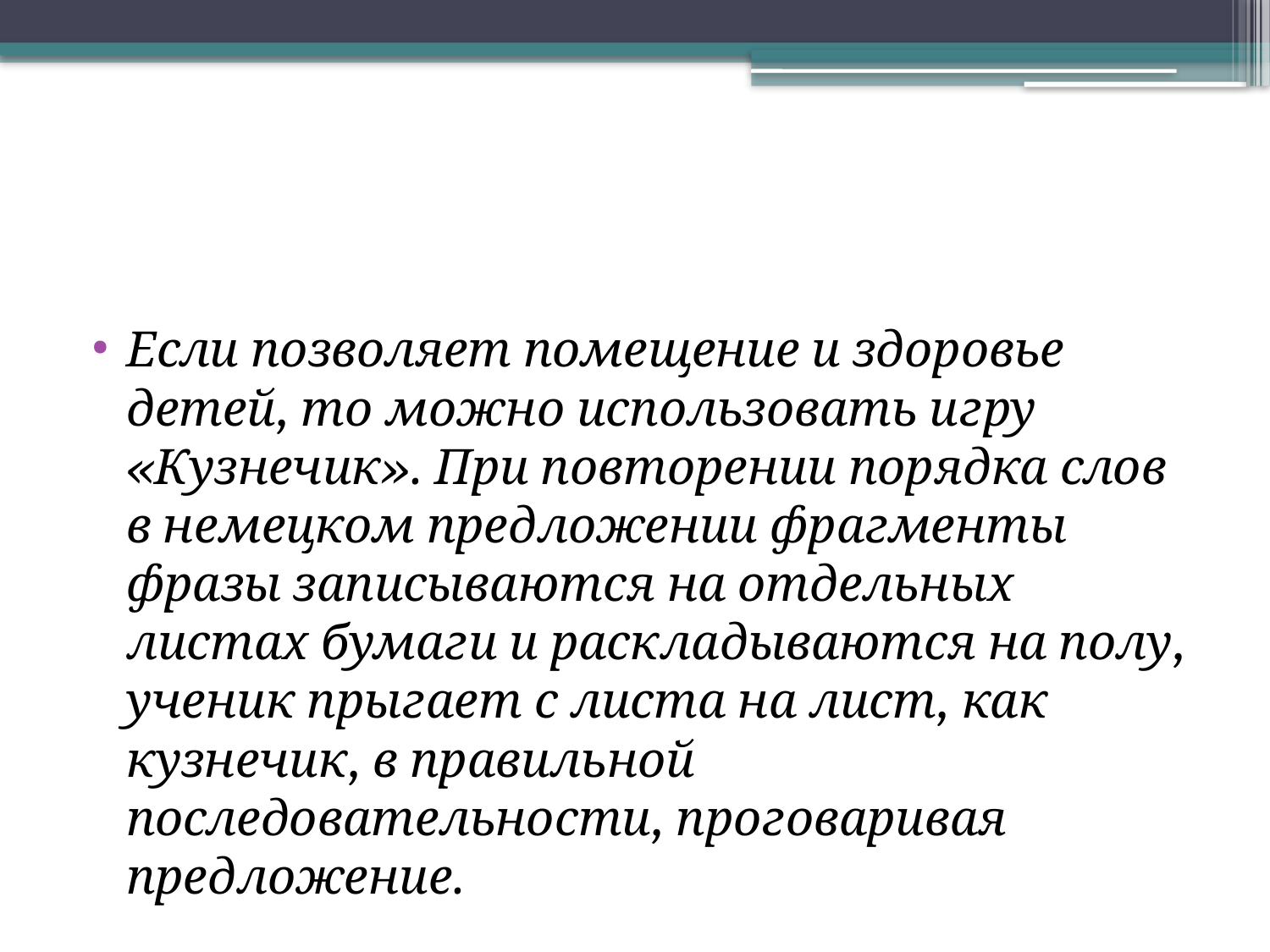

#
Если позволяет помещение и здоровье детей, то можно использовать игру «Кузнечик». При повторении порядка слов в немецком предложении фрагменты фразы записываются на отдельных листах бумаги и раскладываются на полу, ученик прыгает с листа на лист, как кузнечик, в правильной последовательности, проговаривая предложение.